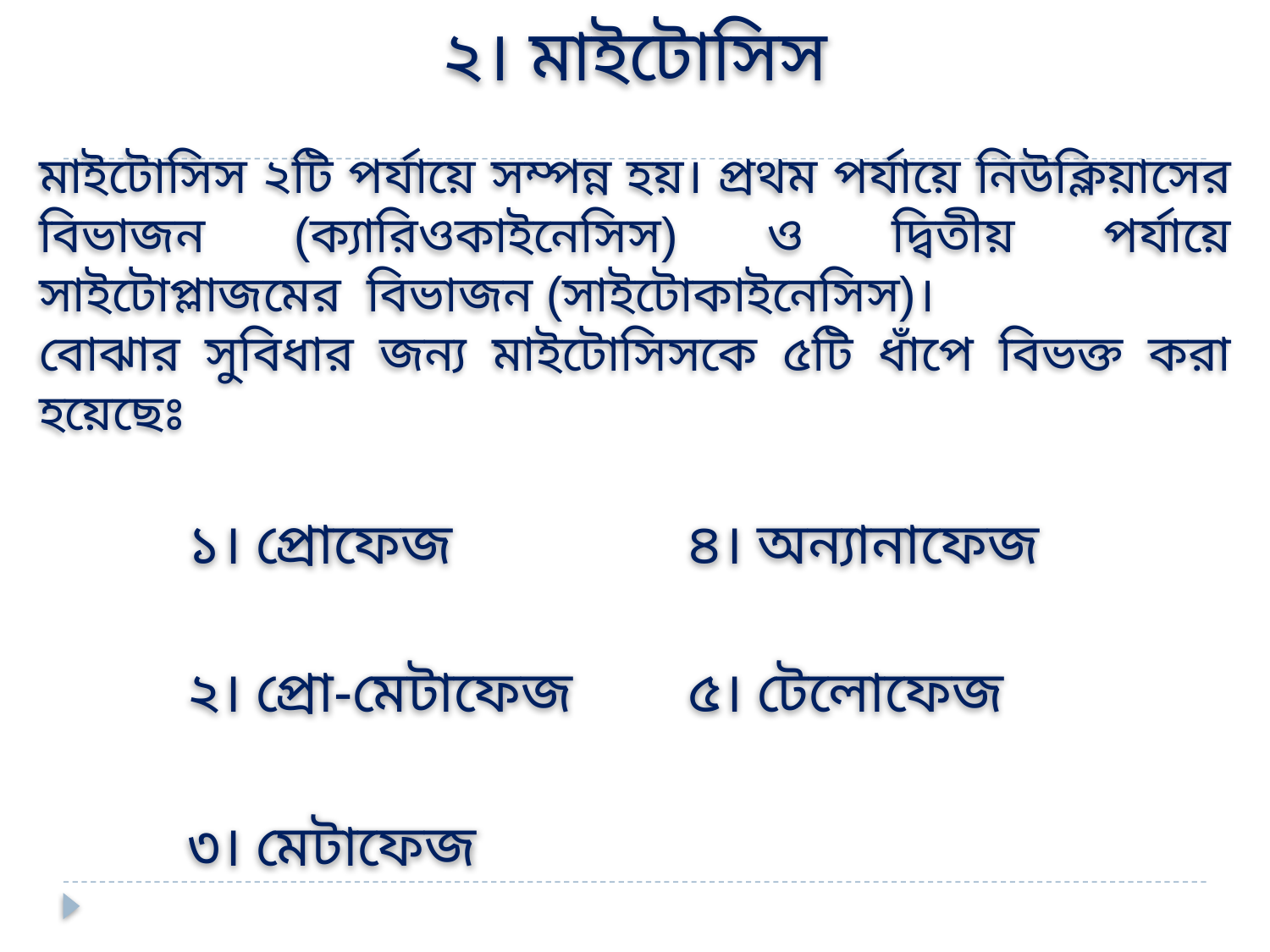

২। মাইটোসিস
মাইটোসিস ২টি পর্যায়ে সম্পন্ন হয়। প্রথম পর্যায়ে নিউক্লিয়াসের বিভাজন (ক্যারিওকাইনেসিস) ও দ্বিতীয় পর্যায়ে সাইটোপ্লাজমের  বিভাজন (সাইটোকাইনেসিস)।
বোঝার সুবিধার জন্য মাইটোসিসকে ৫টি ধাঁপে বিভক্ত করা হয়েছেঃ
১। প্রোফেজ
৪। অন্যানাফেজ
২। প্রো-মেটাফেজ
৫। টেলোফেজ
৩। মেটাফেজ